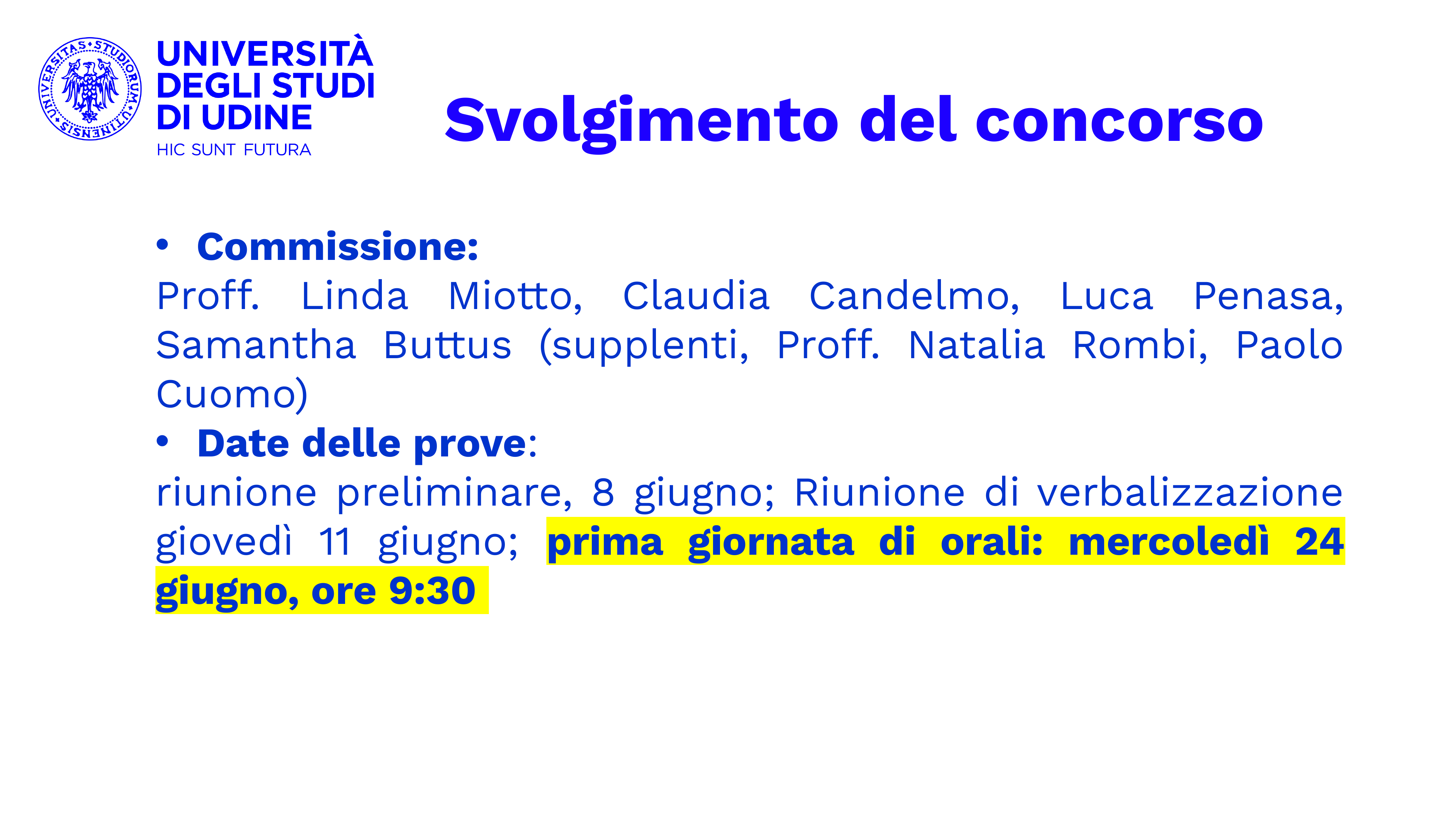

Svolgimento del concorso

Commissione:
Proff. Linda Miotto, Claudia Candelmo, Luca Penasa, Samantha Buttus (supplenti, Proff. Natalia Rombi, Paolo Cuomo)
Date delle prove:
riunione preliminare, 8 giugno; Riunione di verbalizzazione giovedì 11 giugno; prima giornata di orali: mercoledì 24 giugno, ore 9:30